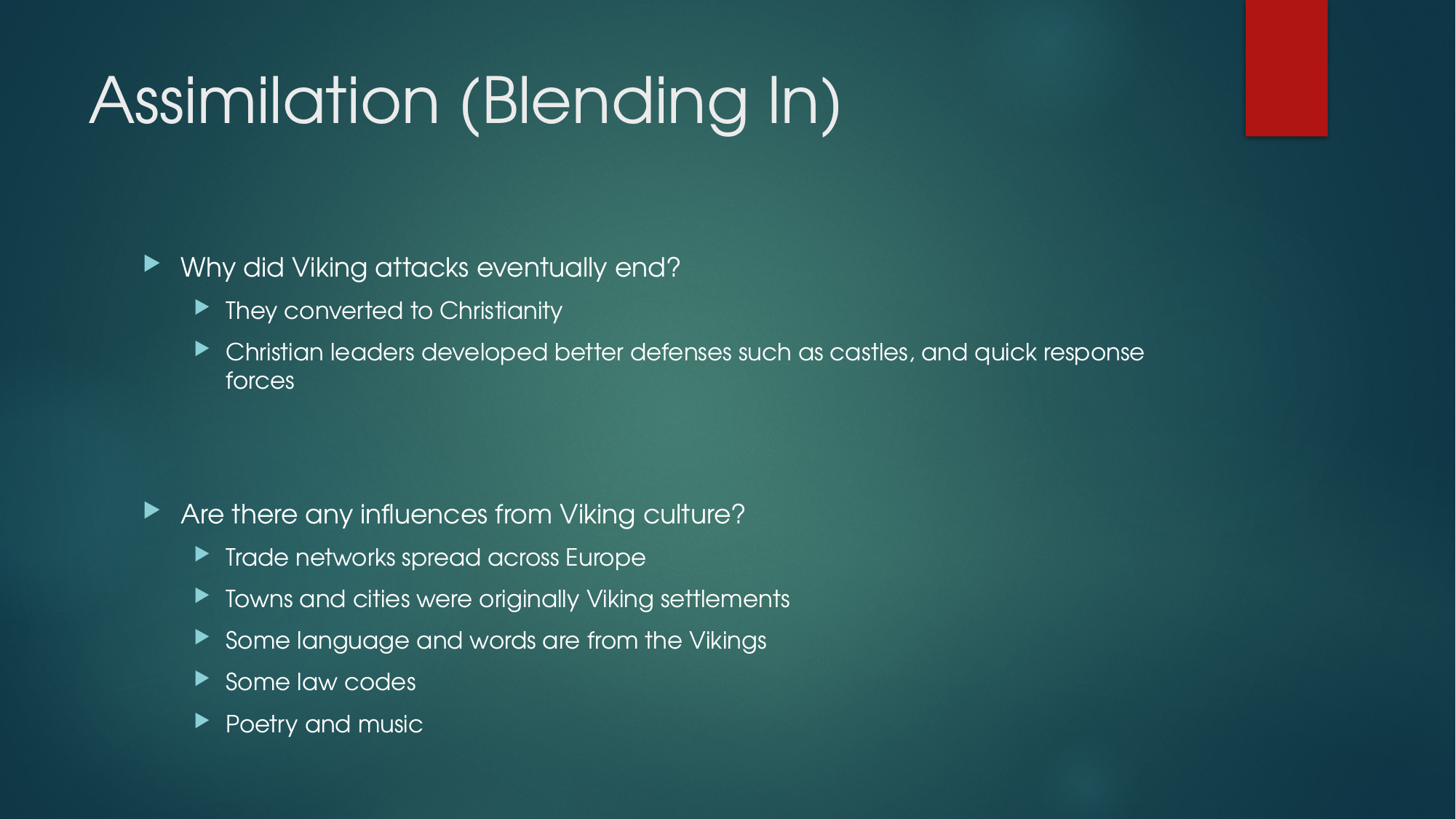

# Assimilation (Blending In)
Why did Viking attacks eventually end?
They converted to Christianity
Christian leaders developed better defenses such as castles, and quick response forces

Are there any influences from Viking culture?
Trade networks spread across Europe
Towns and cities were originally Viking settlements
Some language and words are from the Vikings
Some law codes
Poetry and music